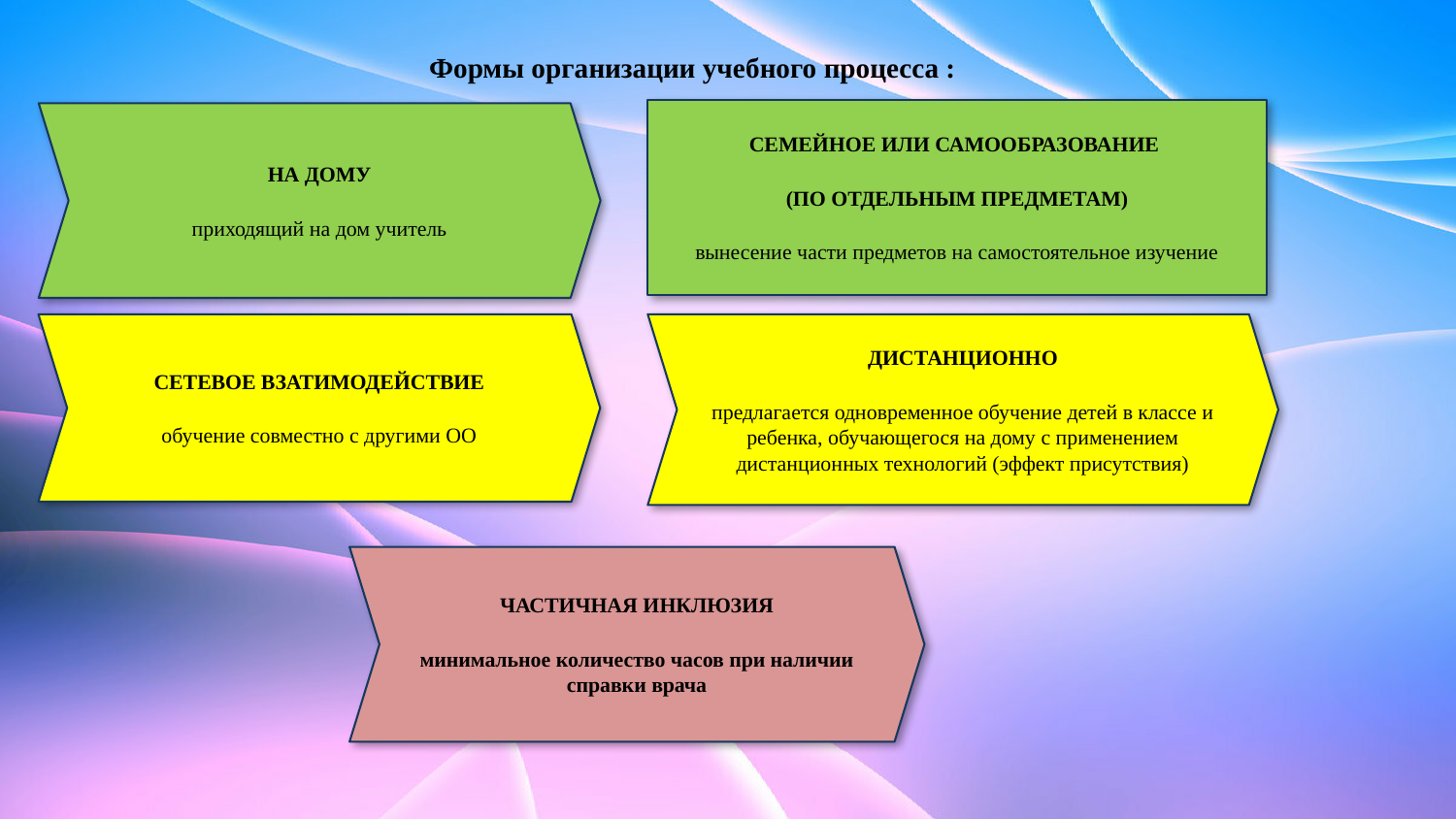

# Формы организации учебного процесса :
СЕМЕЙНОЕ ИЛИ САМООБРАЗОВАНИЕ
(ПО ОТДЕЛЬНЫМ ПРЕДМЕТАМ)
вынесение части предметов на самостоятельное изучение
НА ДОМУ
приходящий на дом учитель
СЕТЕВОЕ ВЗАТИМОДЕЙСТВИЕ
обучение совместно с другими ОО

ДИСТАНЦИОННО
предлагается одновременное обучение детей в классе и ребенка, обучающегося на дому с применением дистанционных технологий (эффект присутствия)

ЧАСТИЧНАЯ ИНКЛЮЗИЯ
минимальное количество часов при наличии справки врача